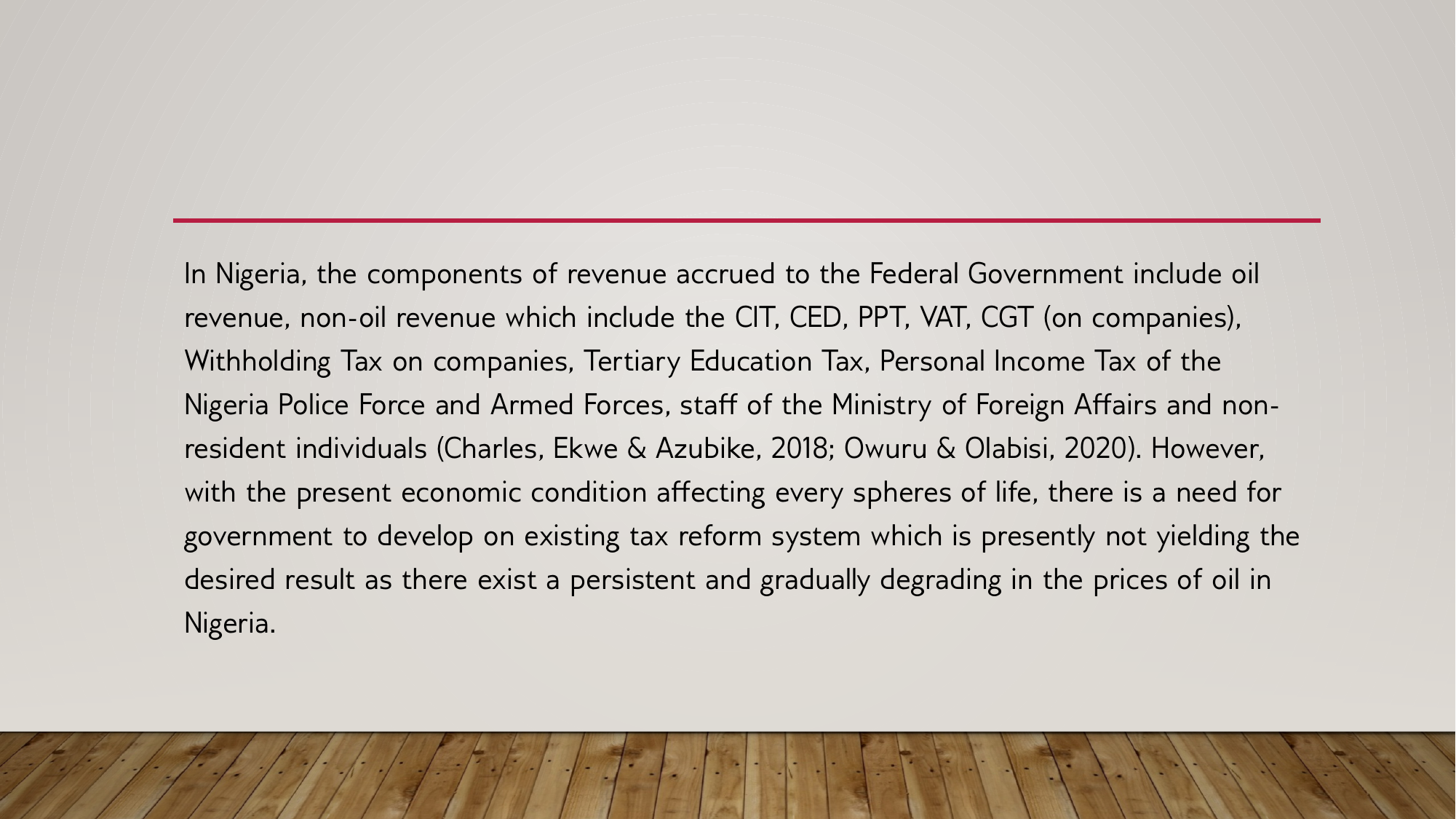

#
In Nigeria, the components of revenue accrued to the Federal Government include oil revenue, non-oil revenue which include the CIT, CED, PPT, VAT, CGT (on companies), Withholding Tax on companies, Tertiary Education Tax, Personal Income Tax of the Nigeria Police Force and Armed Forces, staff of the Ministry of Foreign Affairs and non-resident individuals (Charles, Ekwe & Azubike, 2018; Owuru & Olabisi, 2020). However, with the present economic condition affecting every spheres of life, there is a need for government to develop on existing tax reform system which is presently not yielding the desired result as there exist a persistent and gradually degrading in the prices of oil in Nigeria.